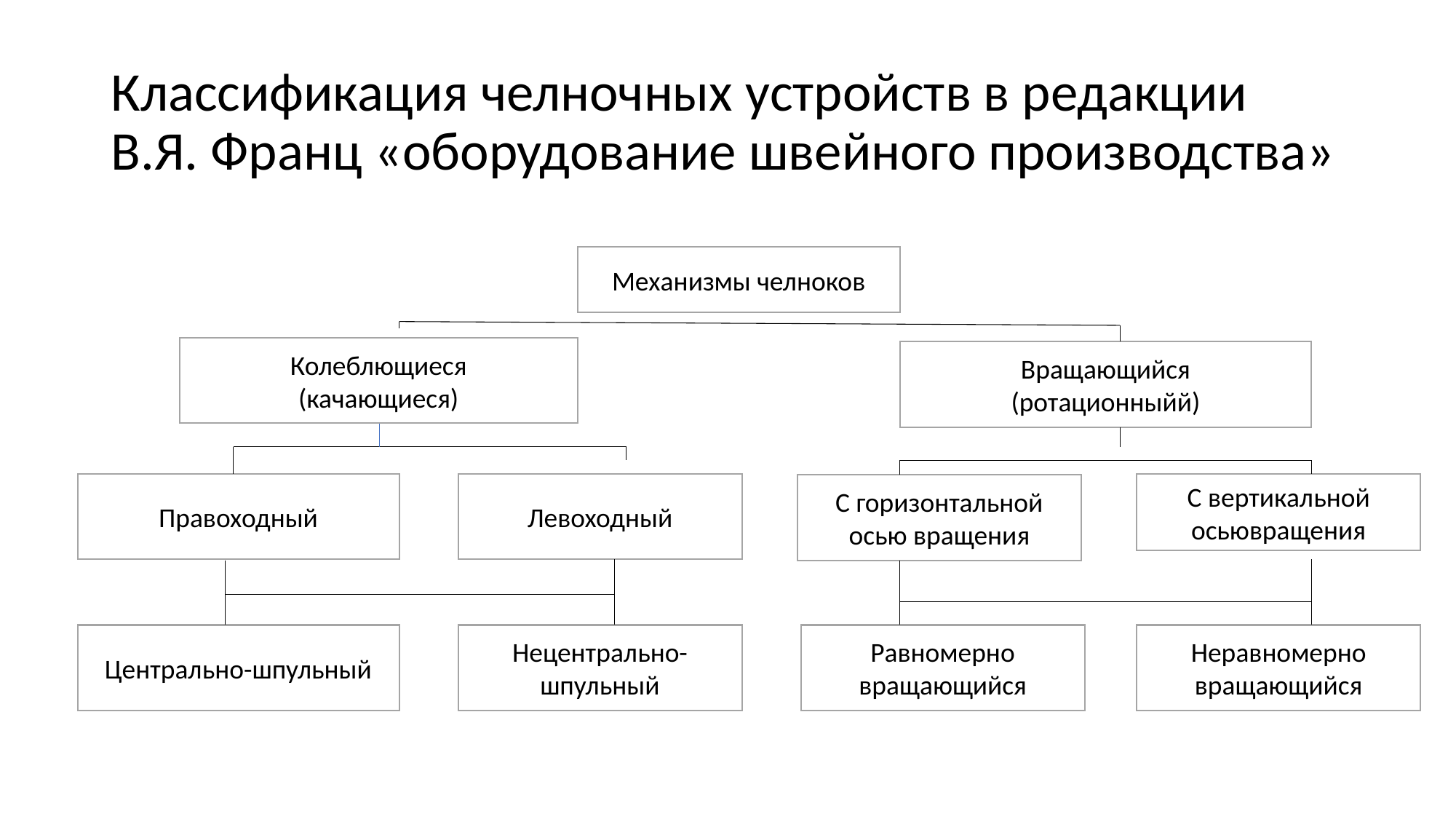

# Классификация челночных устройств в редакции   В.Я. Франц «оборудование швейного производства»

Механизмы челноков
Колеблющиеся
(качающиеся)
Вращающийся
(ротационныйй)
Правоходный
Левоходный
С вертикальной осьювращения
С горизонтальной осью вращения
Центрально-шпульный
Нецентрально-шпульный
Равномерно вращающийся
Неравномерно вращающийся